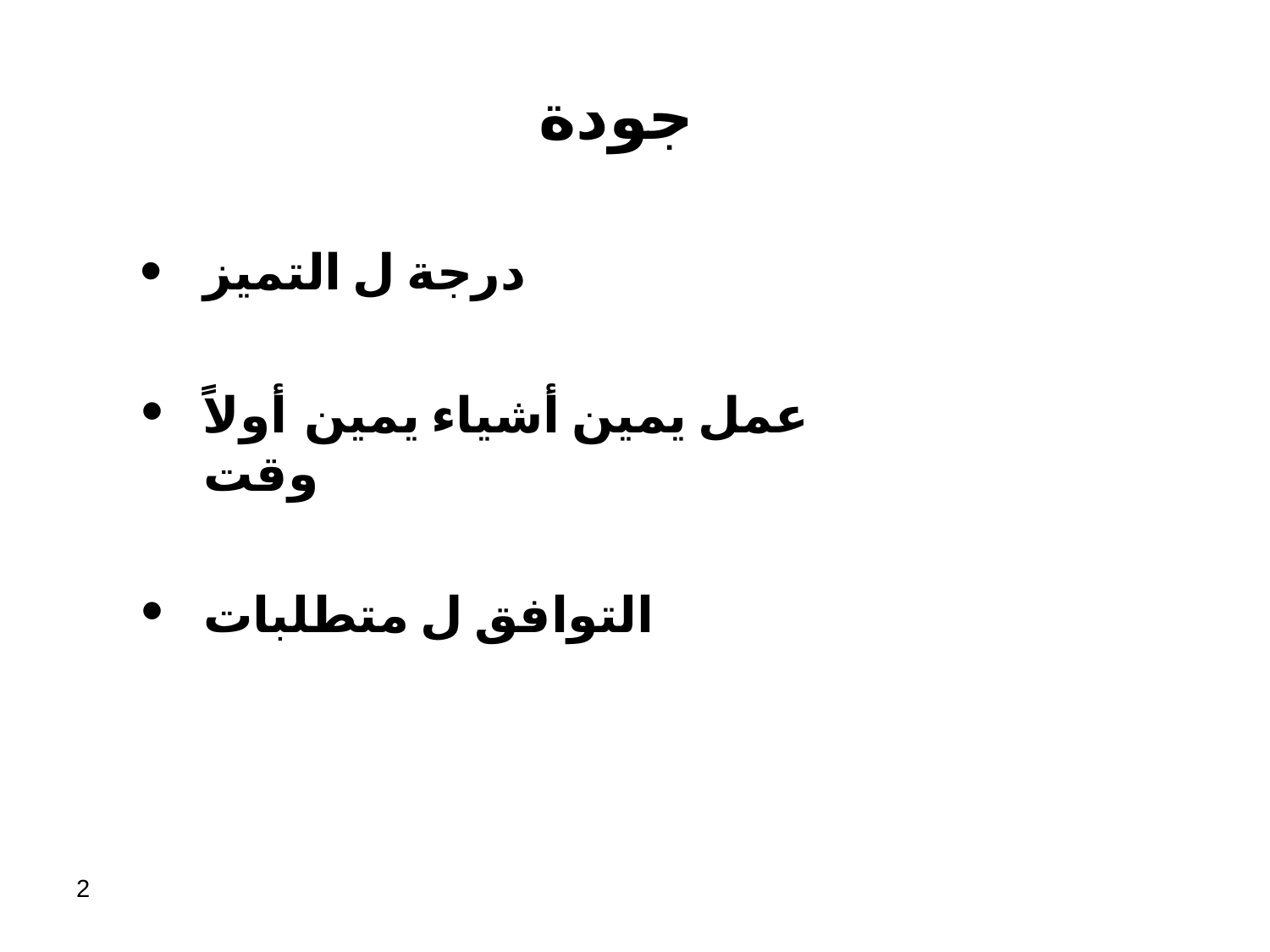

# جودة
درجة ل التميز

عمل يمين أشياء يمين أولاً وقت

التوافق ل متطلبات
2